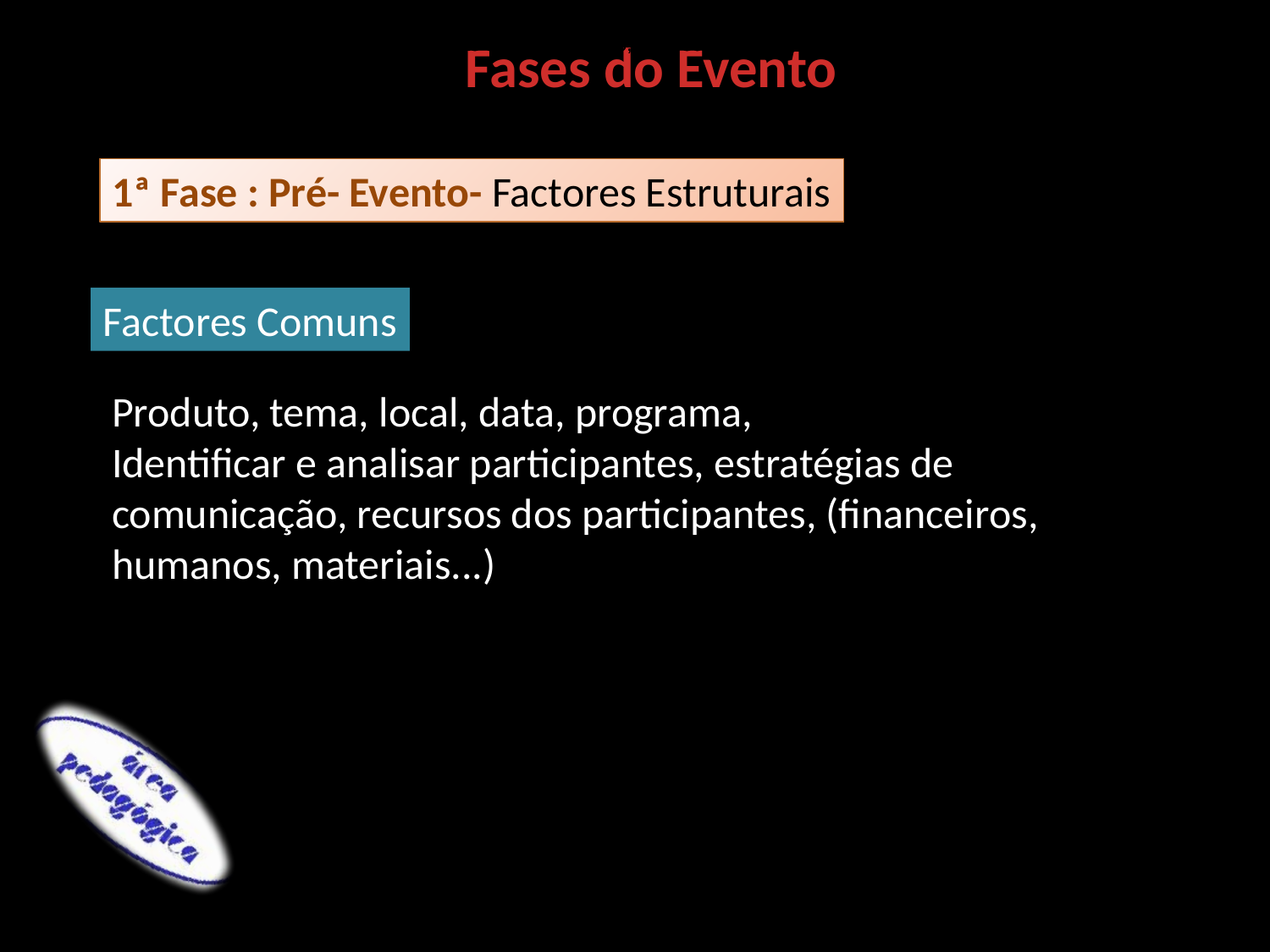

Produto, tema, local, data, programa,
Identificar e analisar participantes, estratégias de comunicação, recursos dos participantes, (financeiros, humanos, materiais...)
Produto, tema, local, data, programa,
Identificar e analisar participantes, estratégias de comunicação, recursos dos participantes, (financeiros, humanos, materiais...)
Fases do Evento
1ª Fase : Pré- Evento- Factores Estruturais
Factores Comuns
Produto, tema, local, data, programa,
Identificar e analisar participantes, estratégias de comunicação, recursos dos participantes, (financeiros, humanos, materiais...)